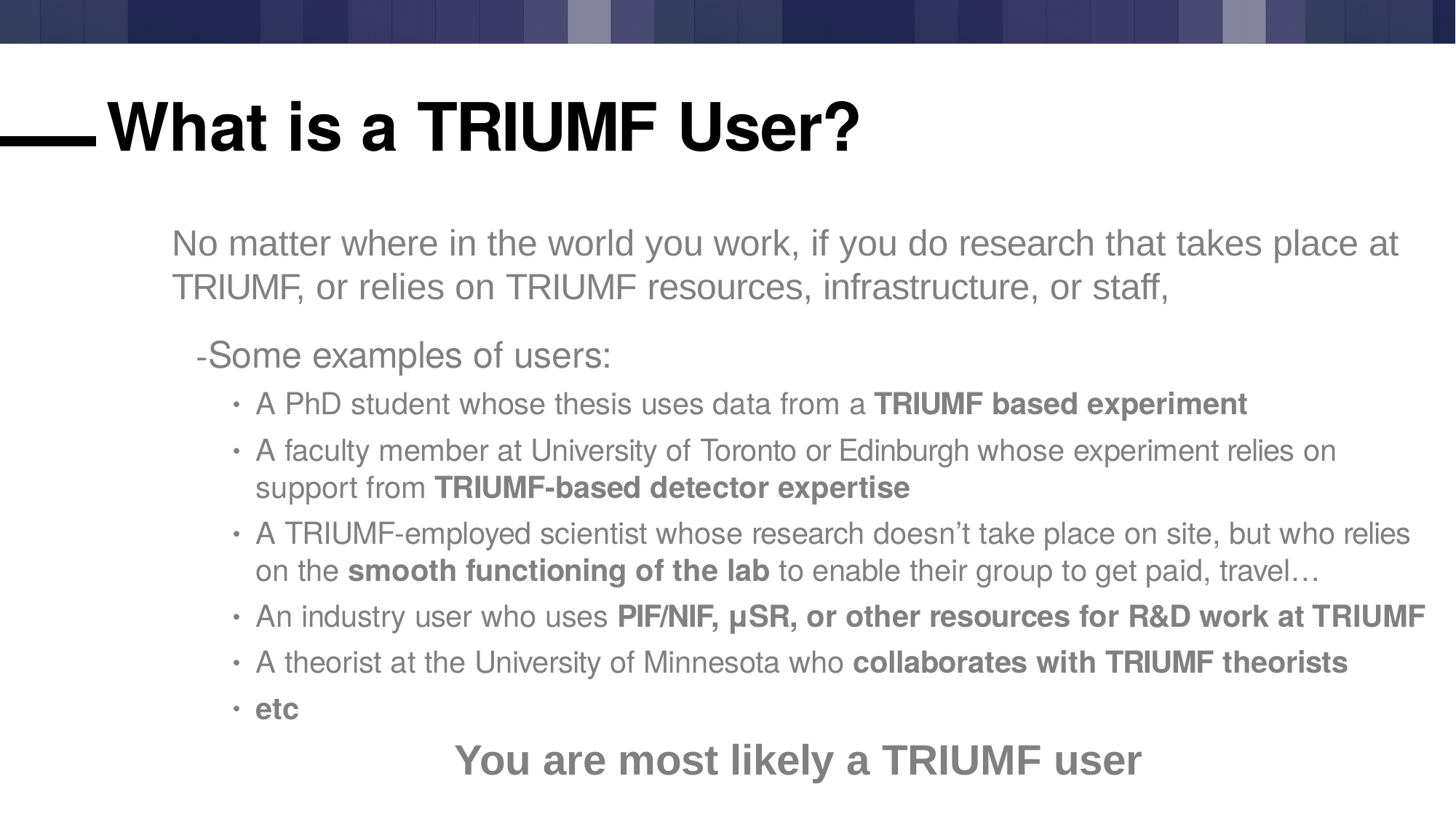

# What is a TRIUMF User?
No matter where in the world you work, if you do research that takes place at TRIUMF, or relies on TRIUMF resources, infrastructure, or staff,

Some examples of users:
A PhD student whose thesis uses data from a TRIUMF based experiment
A faculty member at University of Toronto or Edinburgh whose experiment relies on support from TRIUMF-based detector expertise
A TRIUMF-employed scientist whose research doesn’t take place on site, but who relies on the smooth functioning of the lab to enable their group to get paid, travel…
An industry user who uses PIF/NIF, μSR, or other resources for R&D work at TRIUMF
A theorist at the University of Minnesota who collaborates with TRIUMF theorists
etc
You are most likely a TRIUMF user